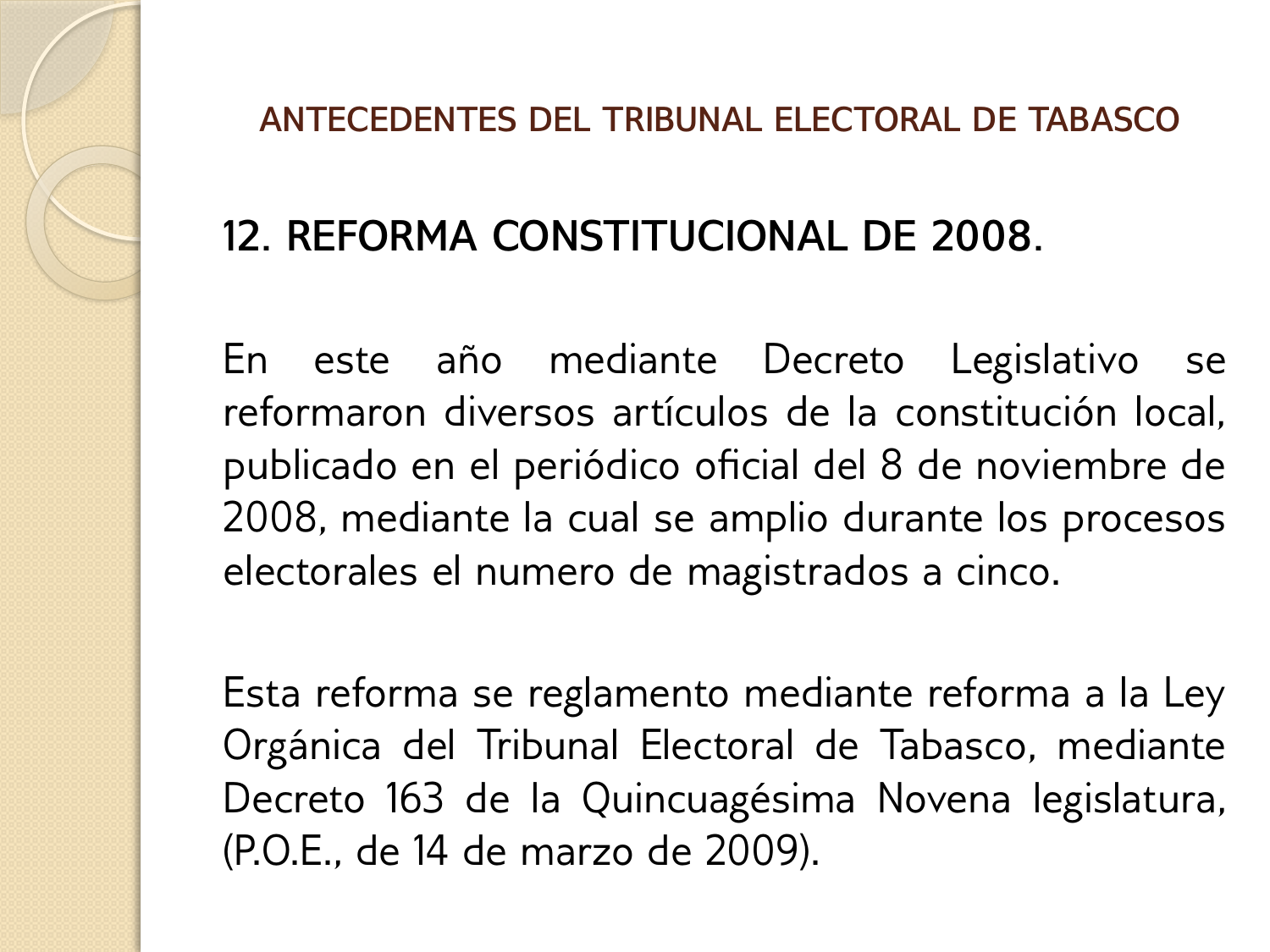

# ANTECEDENTES DEL TRIBUNAL ELECTORAL DE TABASCO
12. REFORMA CONSTITUCIONAL DE 2008.

En este año mediante Decreto Legislativo se reformaron diversos artículos de la constitución local, publicado en el periódico oficial del 8 de noviembre de 2008, mediante la cual se amplio durante los procesos electorales el numero de magistrados a cinco.

Esta reforma se reglamento mediante reforma a la Ley Orgánica del Tribunal Electoral de Tabasco, mediante Decreto 163 de la Quincuagésima Novena legislatura, (P.O.E., de 14 de marzo de 2009).